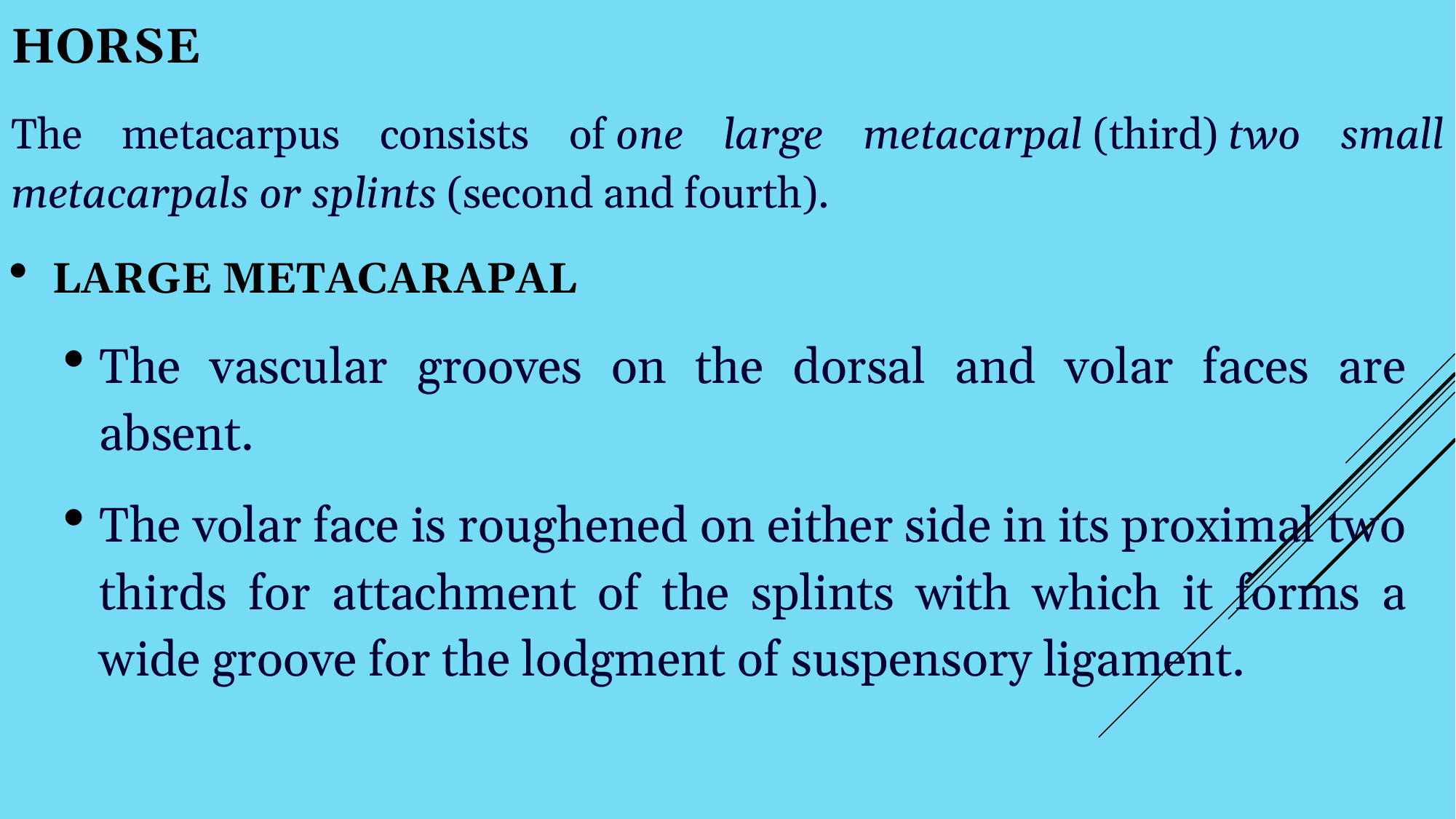

HORSE
The metacarpus consists of one large metacarpal (third) two small metacarpals or splints (second and fourth).
LARGE METACARAPAL
The vascular grooves on the dorsal and volar faces are absent.
The volar face is roughened on either side in its proximal two thirds for attachment of the splints with which it forms a wide groove for the lodgment of suspensory ligament.